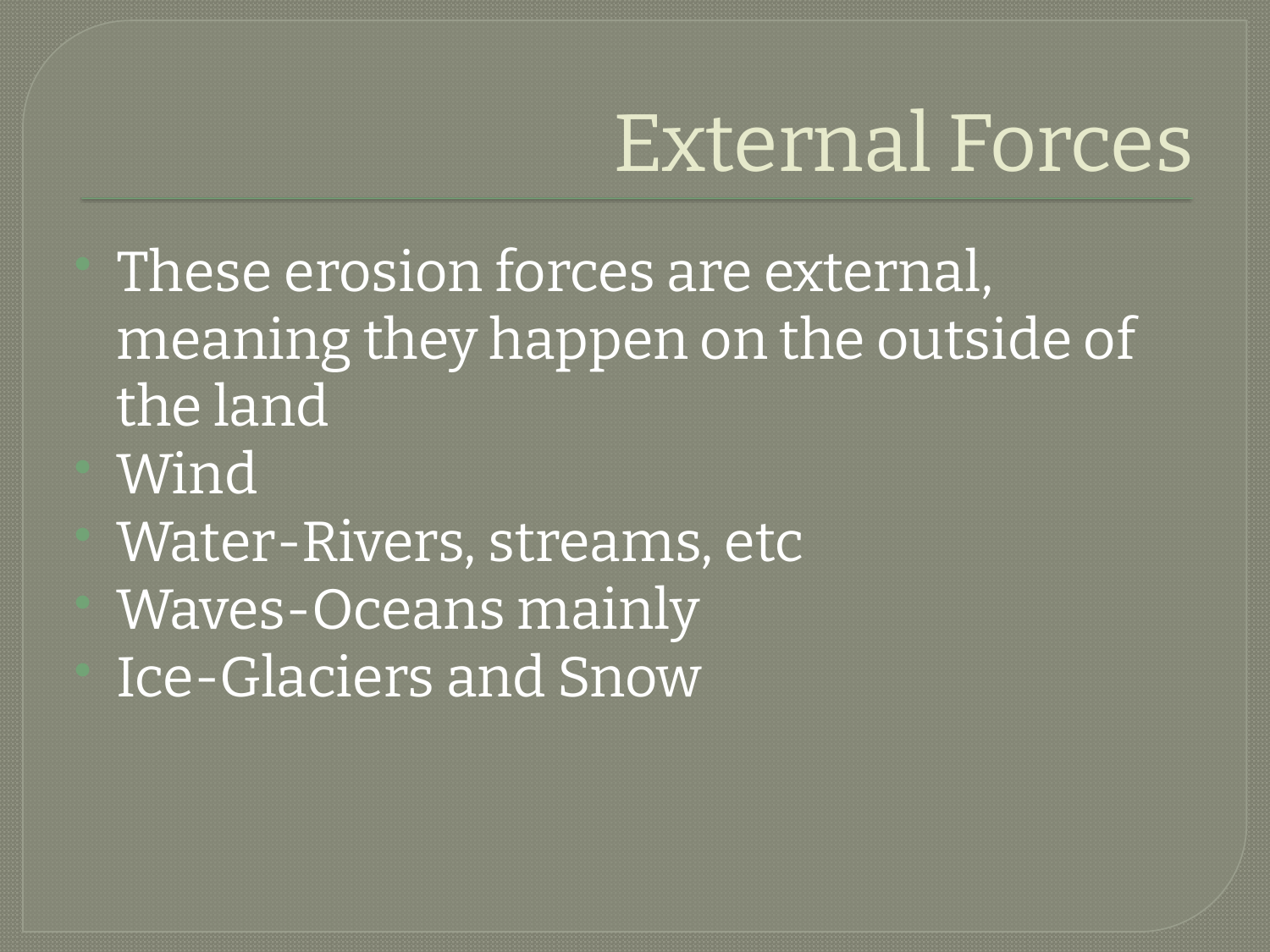

# External Forces
These erosion forces are external, meaning they happen on the outside of the land
Wind
Water-Rivers, streams, etc
Waves-Oceans mainly
Ice-Glaciers and Snow